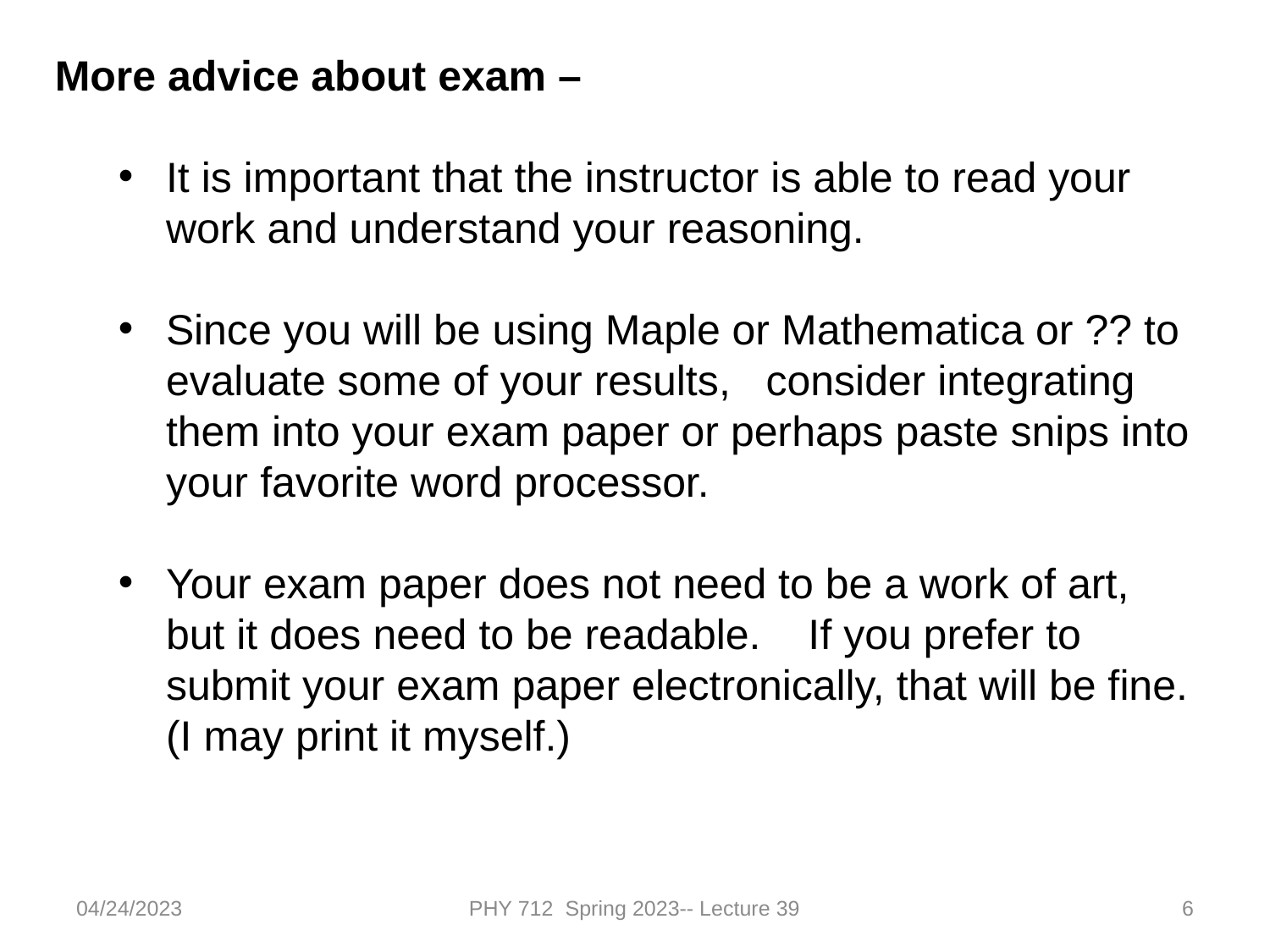

More advice about exam –

It is important that the instructor is able to read your work and understand your reasoning.

Since you will be using Maple or Mathematica or ?? to evaluate some of your results,   consider integrating them into your exam paper or perhaps paste snips into your favorite word processor.

Your exam paper does not need to be a work of art, but it does need to be readable.    If you prefer to submit your exam paper electronically, that will be fine. (I may print it myself.)
04/24/2023
PHY 712  Spring 2023-- Lecture 39
6